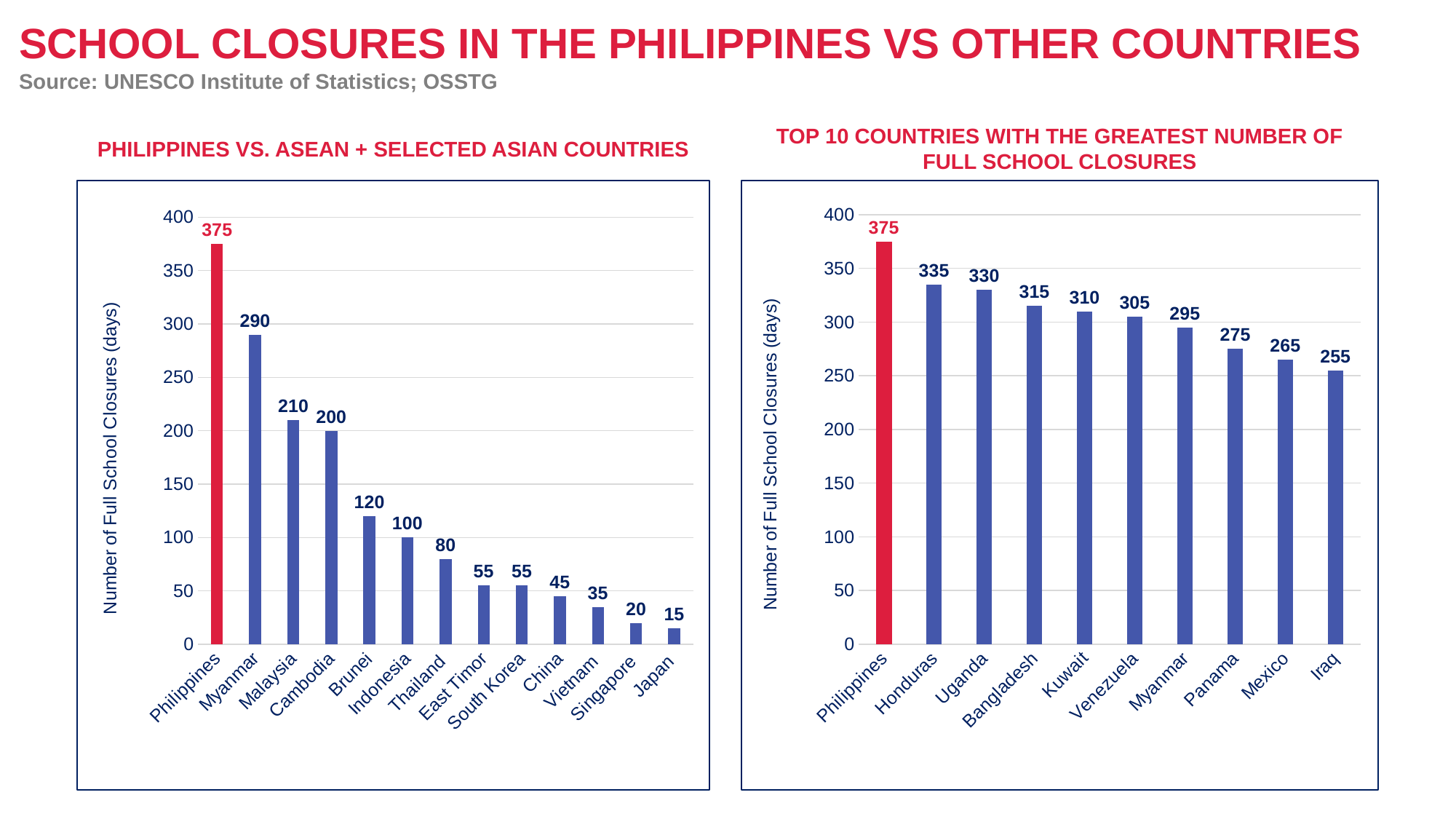

SCHOOL CLOSURES IN THE PHILIPPINES VS OTHER COUNTRIES
Source: UNESCO Institute of Statistics; OSSTG
TOP 10 COUNTRIES WITH THE GREATEST NUMBER OF FULL SCHOOL CLOSURES
PHILIPPINES VS. ASEAN + SELECTED ASIAN COUNTRIES

### Chart

| Category | Days Fully Closed |
|---|---|
| Philippines | 375.0 |
| Myanmar | 290.0 |
| Malaysia | 210.0 |
| Cambodia | 200.0 |
| Brunei | 120.0 |
| Indonesia | 100.0 |
| Thailand  | 80.0 |
| East Timor | 55.0 |
| South Korea | 55.0 |
| China | 45.0 |
| Vietnam  | 35.0 |
| Singapore  | 20.0 |
| Japan  | 15.0 |

### Chart

| Category | Days |
|---|---|
| Philippines | 375.0 |
| Honduras | 335.0 |
| Uganda | 330.0 |
| Bangladesh | 315.0 |
| Kuwait | 310.0 |
| Venezuela | 305.0 |
| Myanmar | 295.0 |
| Panama | 275.0 |
| Mexico | 265.0 |
| Iraq | 255.0 |